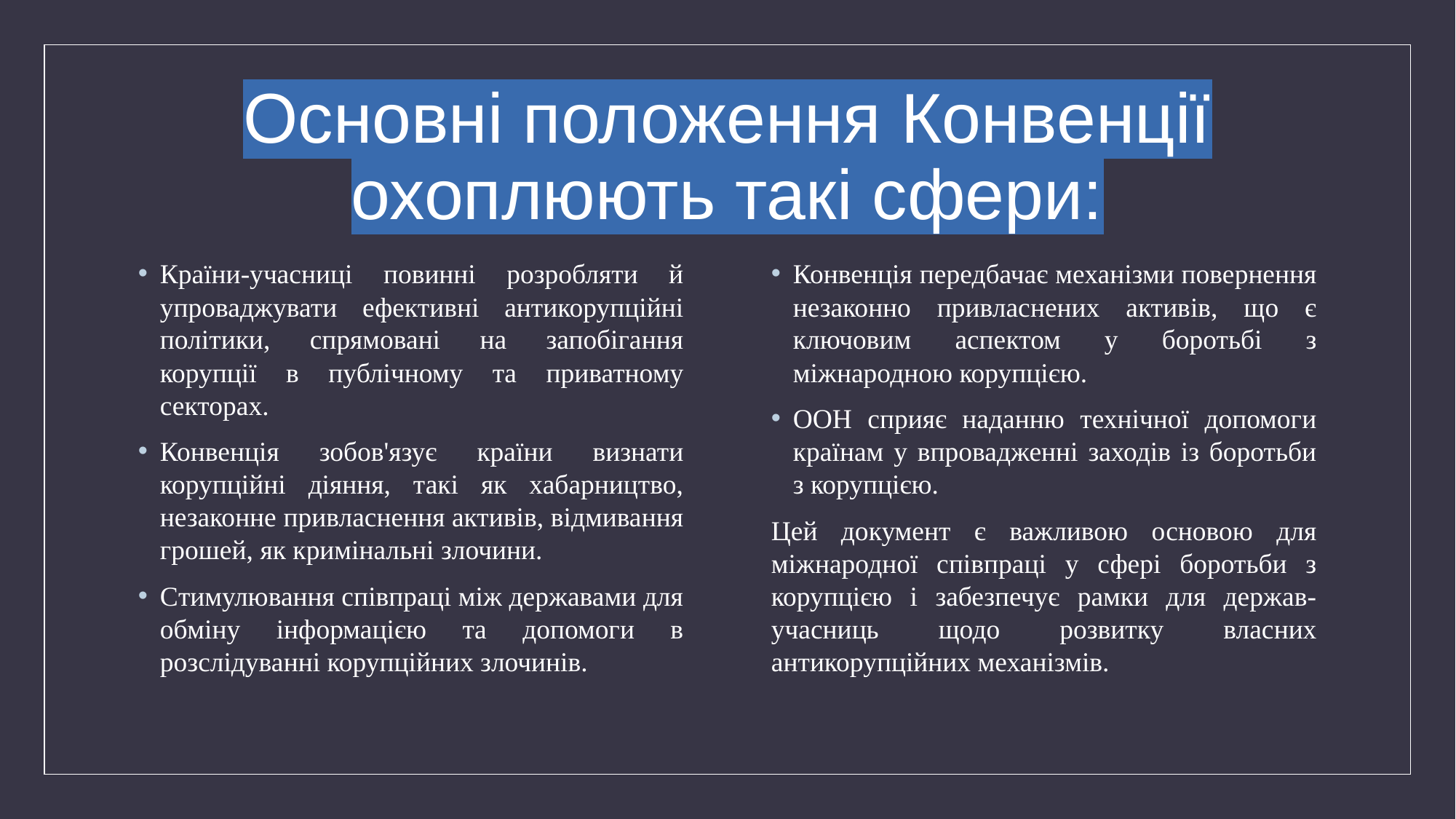

# Основні положення Конвенції охоплюють такі сфери:
Країни-учасниці повинні розробляти й упроваджувати ефективні антикорупційні політики, спрямовані на запобігання корупції в публічному та приватному секторах.
Конвенція зобов'язує країни визнати корупційні діяння, такі як хабарництво, незаконне привласнення активів, відмивання грошей, як кримінальні злочини.
Стимулювання співпраці між державами для обміну інформацією та допомоги в розслідуванні корупційних злочинів.
Конвенція передбачає механізми повернення незаконно привласнених активів, що є ключовим аспектом у боротьбі з міжнародною корупцією.
ООН сприяє наданню технічної допомоги країнам у впровадженні заходів із боротьби з корупцією.
Цей документ є важливою основою для міжнародної співпраці у сфері боротьби з корупцією і забезпечує рамки для держав-учасниць щодо розвитку власних антикорупційних механізмів.